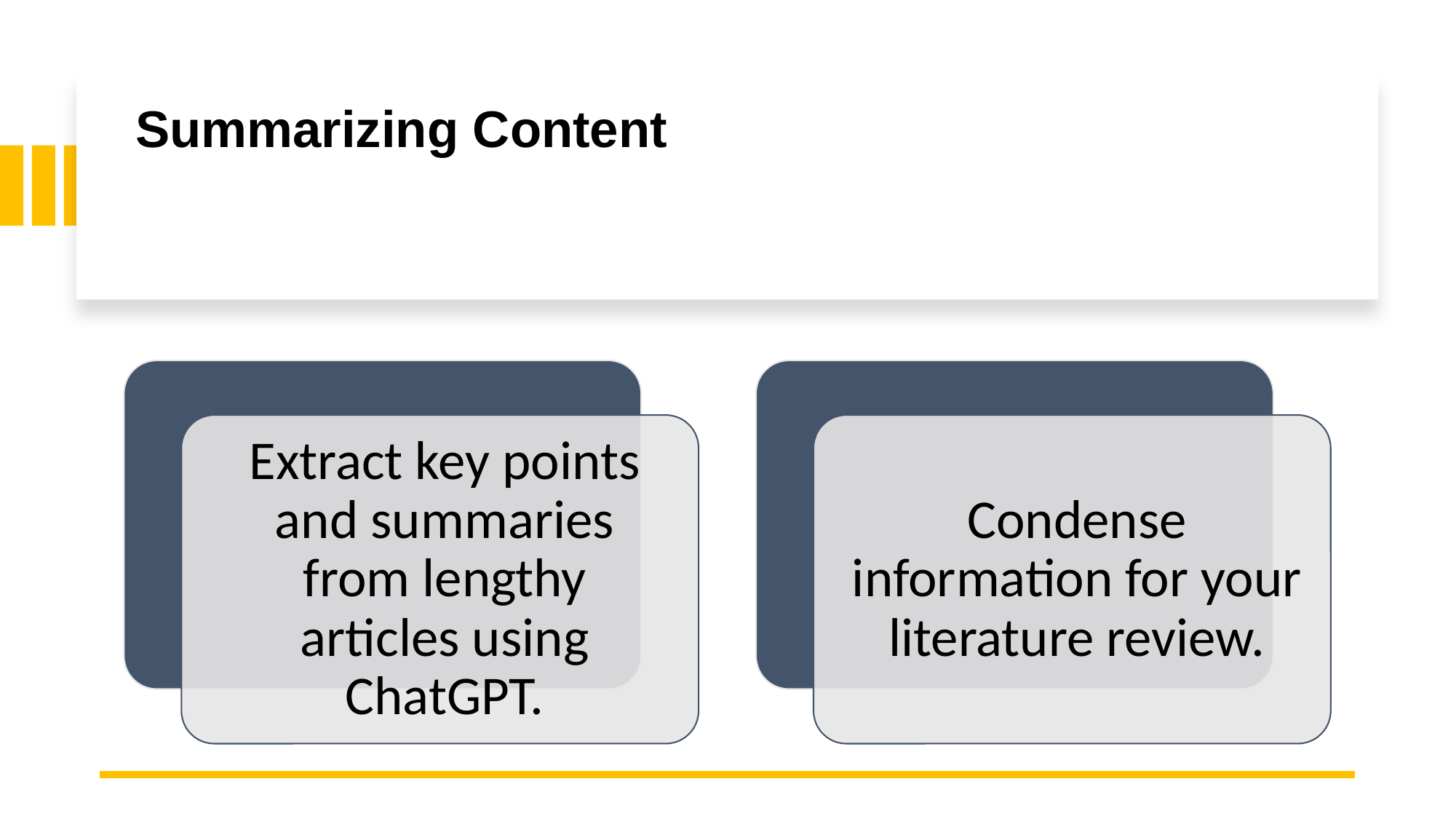

# Summarizing Content

Extract key points and summaries from lengthy articles using ChatGPT.
Condense information for your literature review.